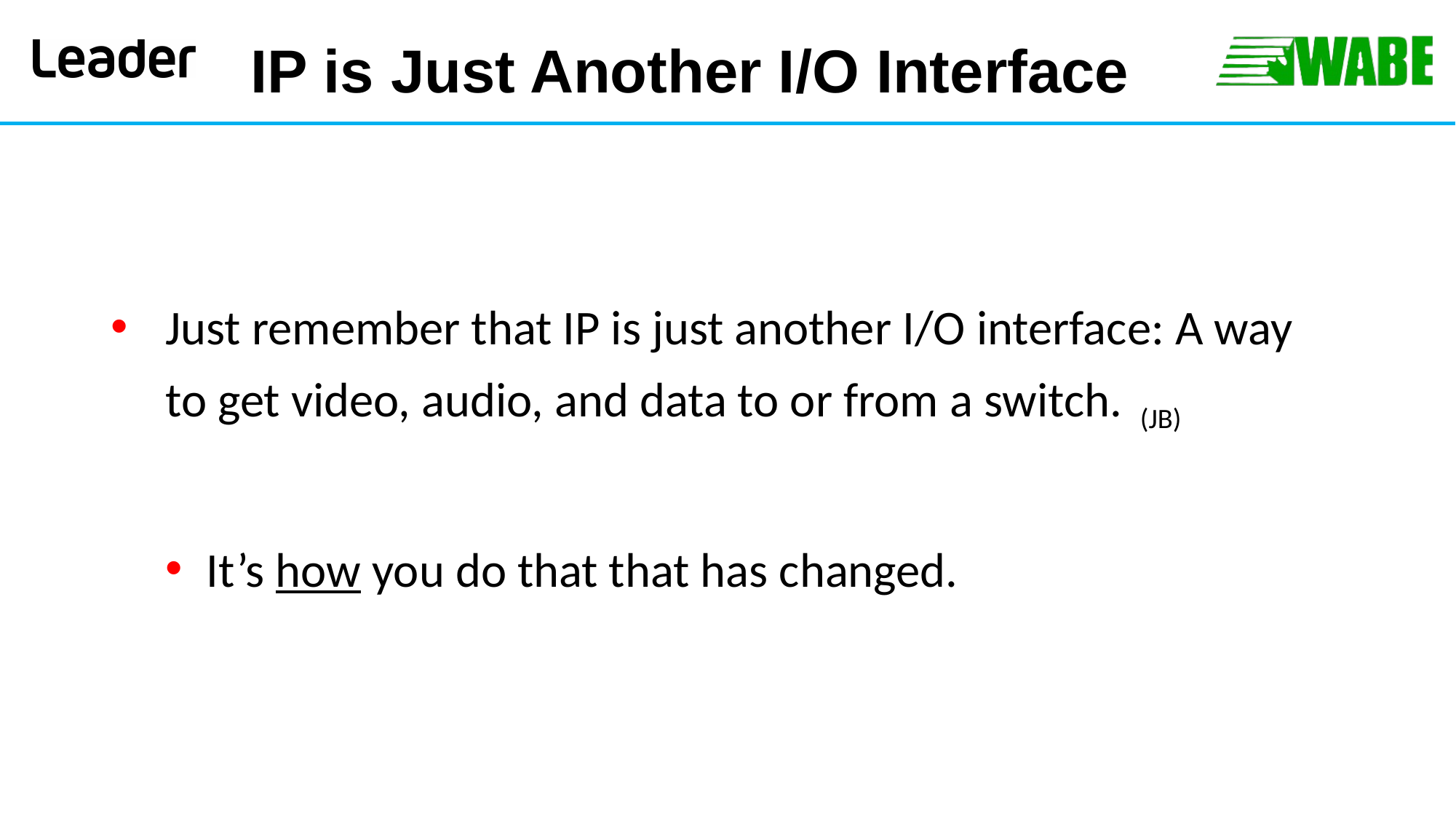

# IP is Just Another I/O Interface
Just remember that IP is just another I/O interface: A way to get video, audio, and data to or from a switch.  (JB)

It’s how you do that that has changed.